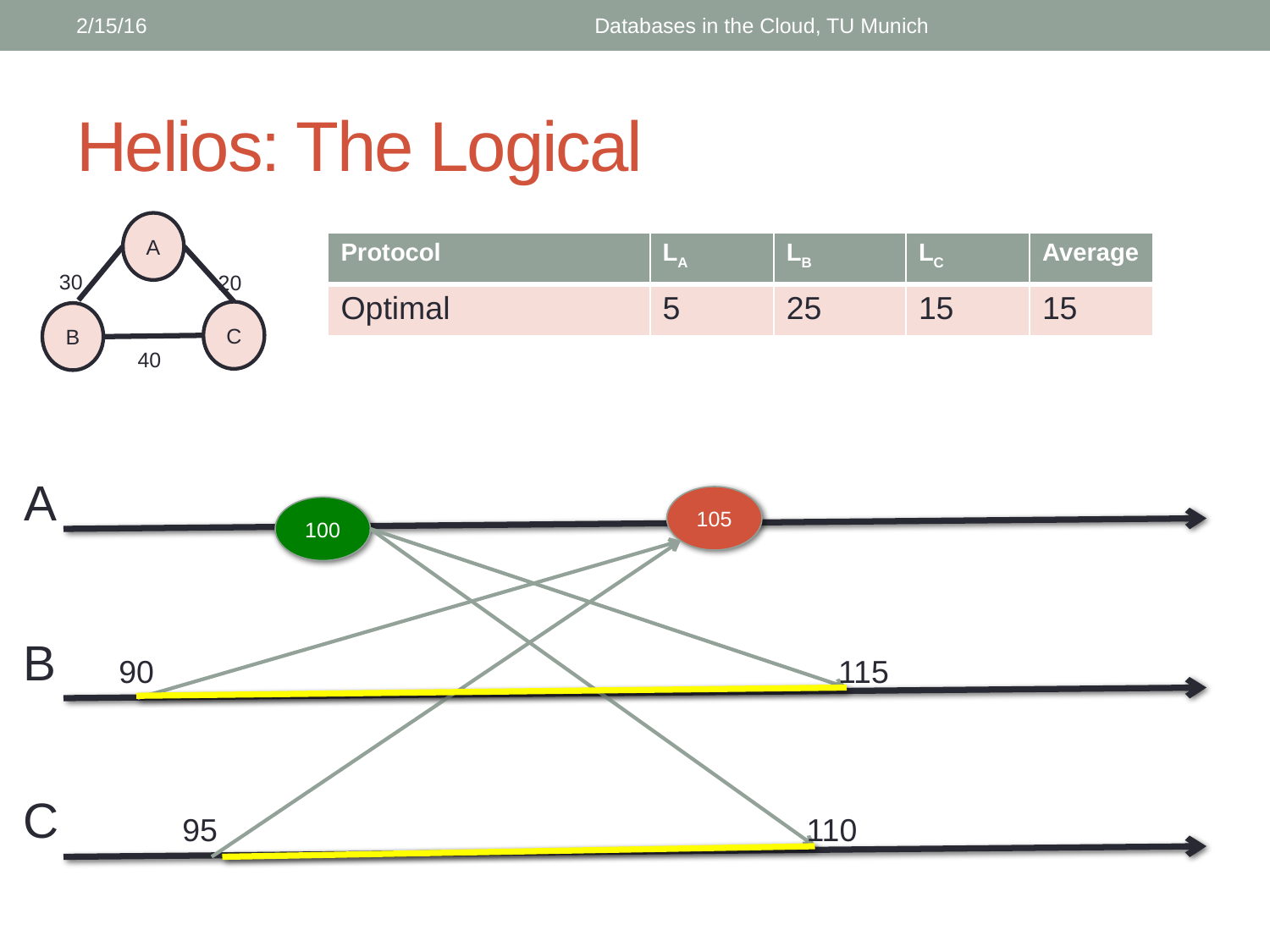

2/15/16
Databases in the Cloud, TU Munich
# Helios: The Logical
A
30
20
C
B
40
| Protocol | LA | LB | LC | Average |
| --- | --- | --- | --- | --- |
| Optimal | 5 | 25 | 15 | 15 |
A
105
100
B
90
115
C
95
110